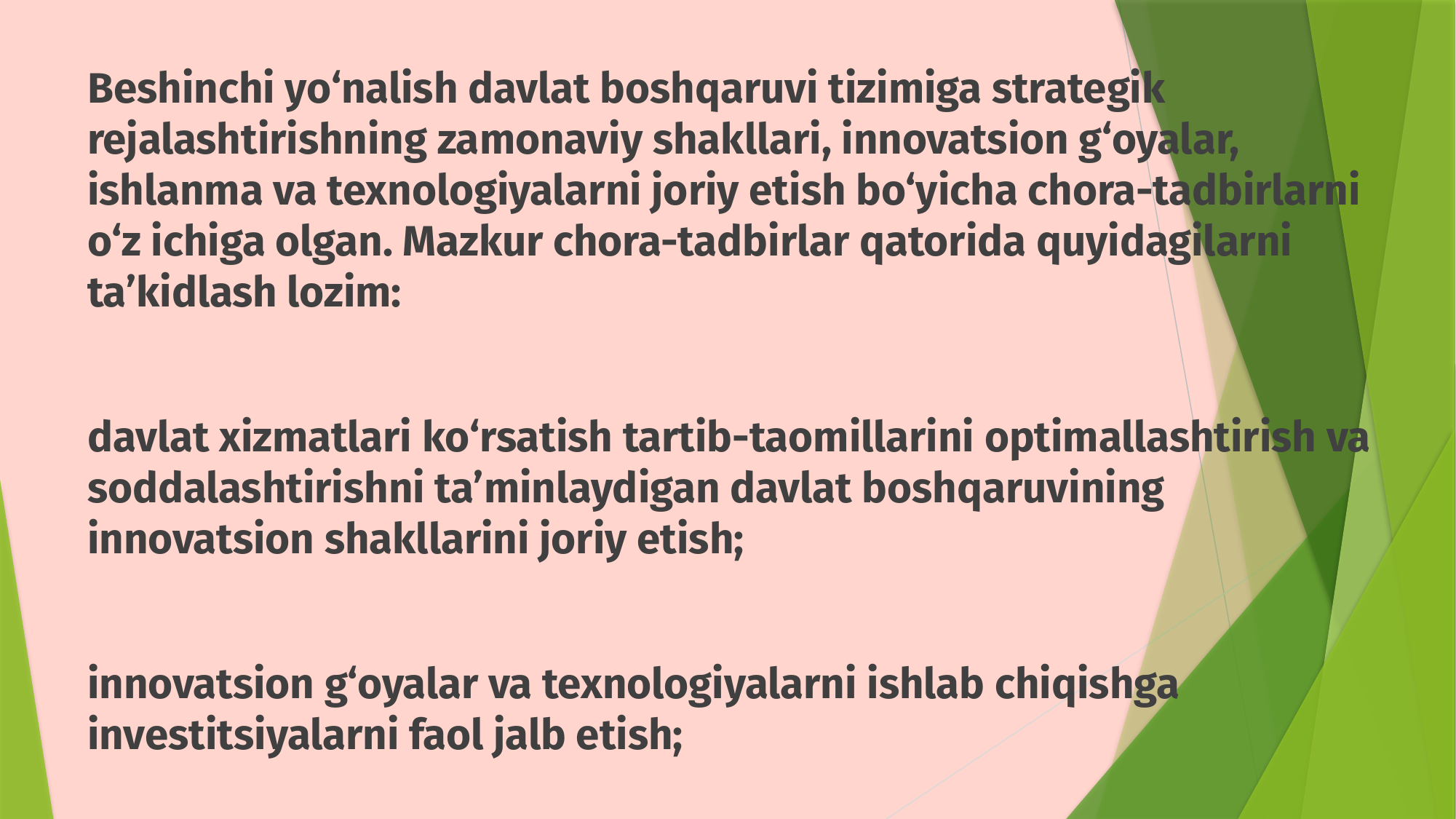

#
Beshinchi yo‘nalish davlat boshqaruvi tizimiga strategik rejalashtirishning zamonaviy shakllari, innovatsion g‘oyalar, ishlanma va texnologiyalarni joriy etish bo‘yicha chora-tadbirlarni o‘z ichiga olgan. Mazkur chora-tadbirlar qatorida quyidagilarni ta’kidlash lozim:

davlat xizmatlari ko‘rsatish tartib-taomillarini optimallashtirish va soddalashtirishni ta’minlaydigan davlat boshqaruvining innovatsion shakllarini joriy etish;

innovatsion g‘oyalar va texnologiyalarni ishlab chiqishga investitsiyalarni faol jalb etish;

zamonaviy ilmiy-tadqiqot va innovatsion yutuqlarni muvaffaqiyatli joriy qilish uchun zarur bo‘lgan rivojlangan infratuzilmani yaratish;